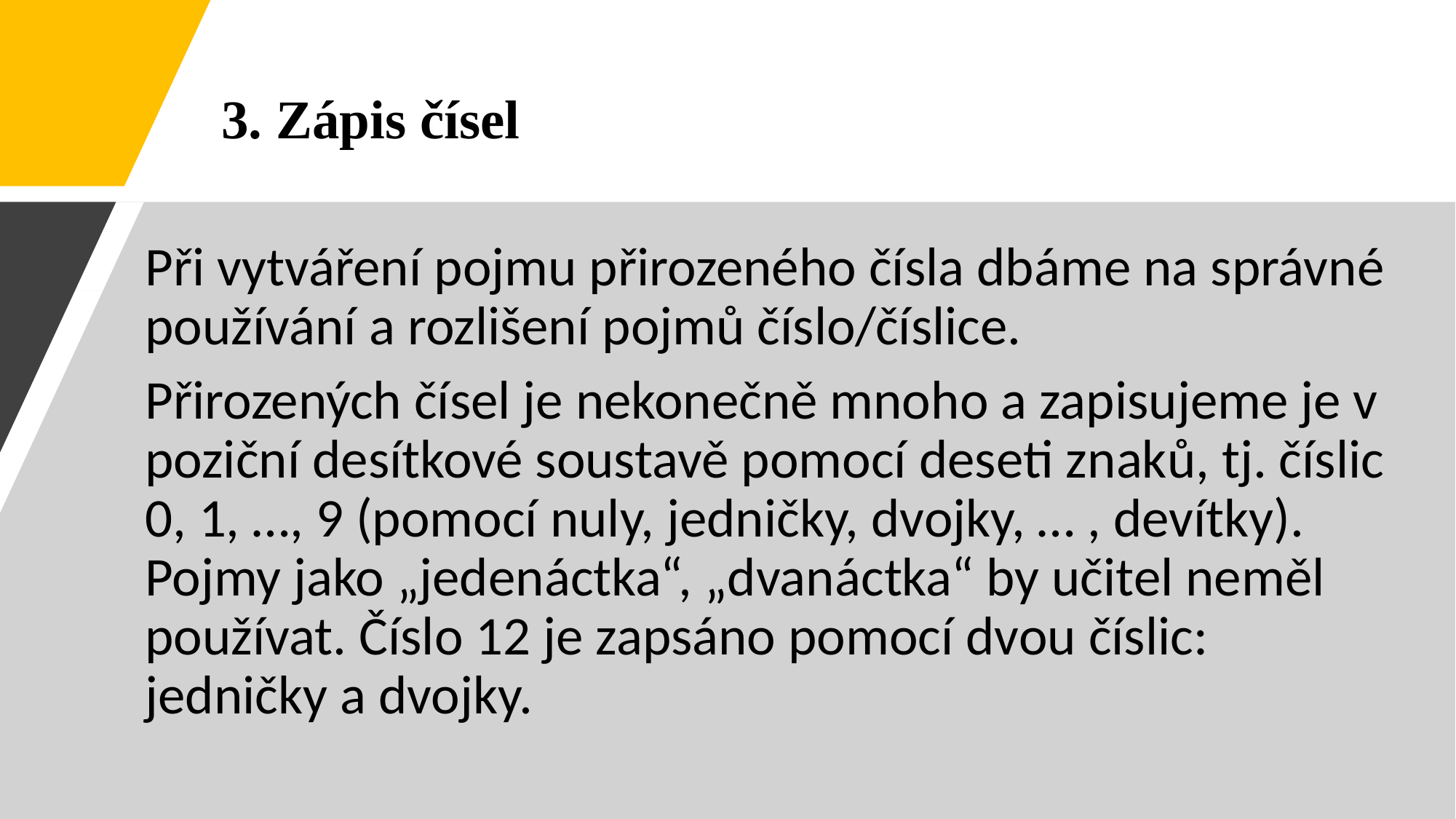

3. Zápis čísel

Při vytváření pojmu přirozeného čísla dbáme na správné používání a rozlišení pojmů číslo/číslice.
Přirozených čísel je nekonečně mnoho a zapisujeme je v poziční desítkové soustavě pomocí deseti znaků, tj. číslic 0, 1, …, 9 (pomocí nuly, jedničky, dvojky, … , devítky). Pojmy jako „jedenáctka“, „dvanáctka“ by učitel neměl používat. Číslo 12 je zapsáno pomocí dvou číslic: jedničky a dvojky.